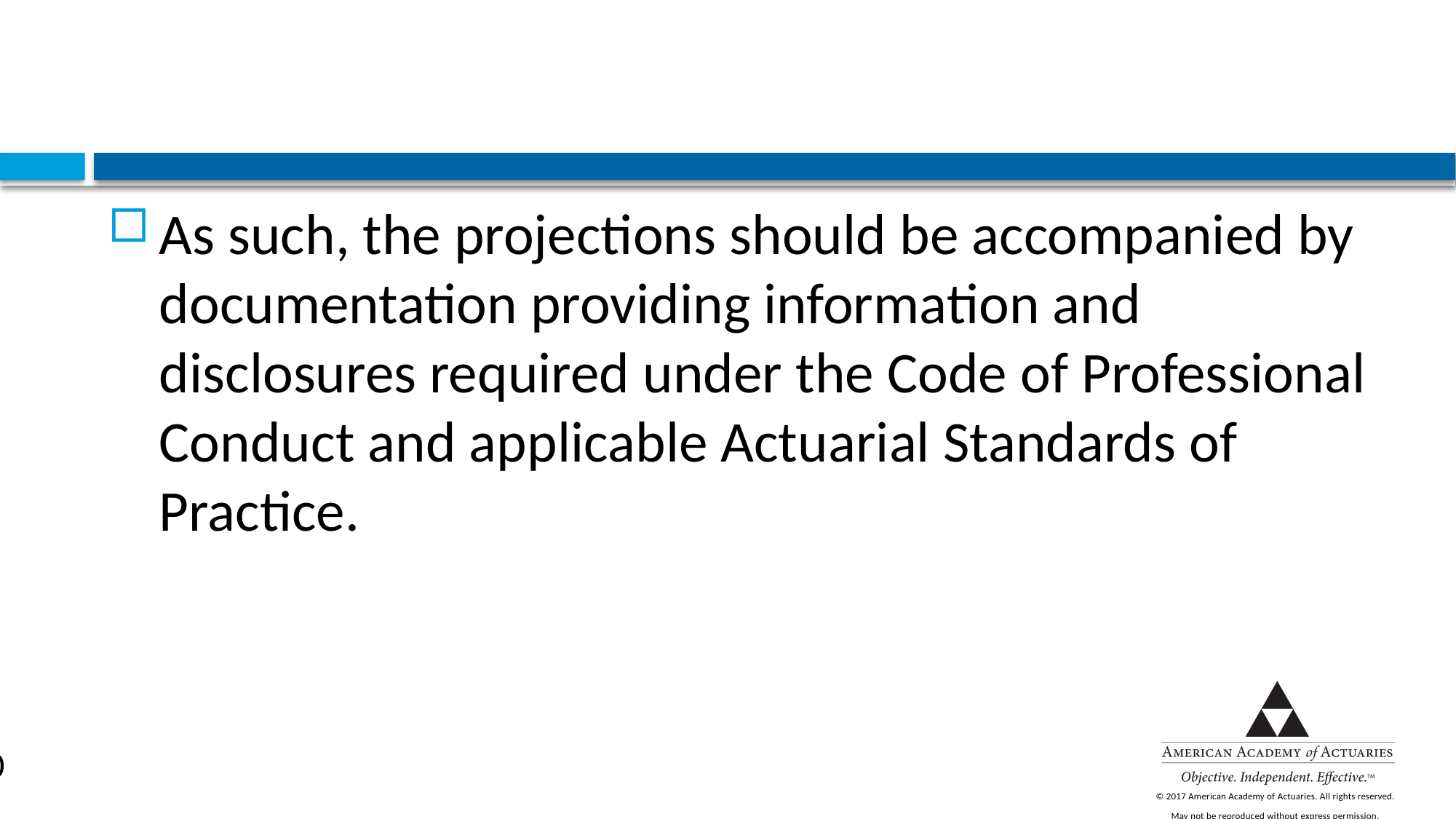

#
As such, the projections should be accompanied by documentation providing information and disclosures required under the Code of Professional Conduct and applicable Actuarial Standards of Practice.